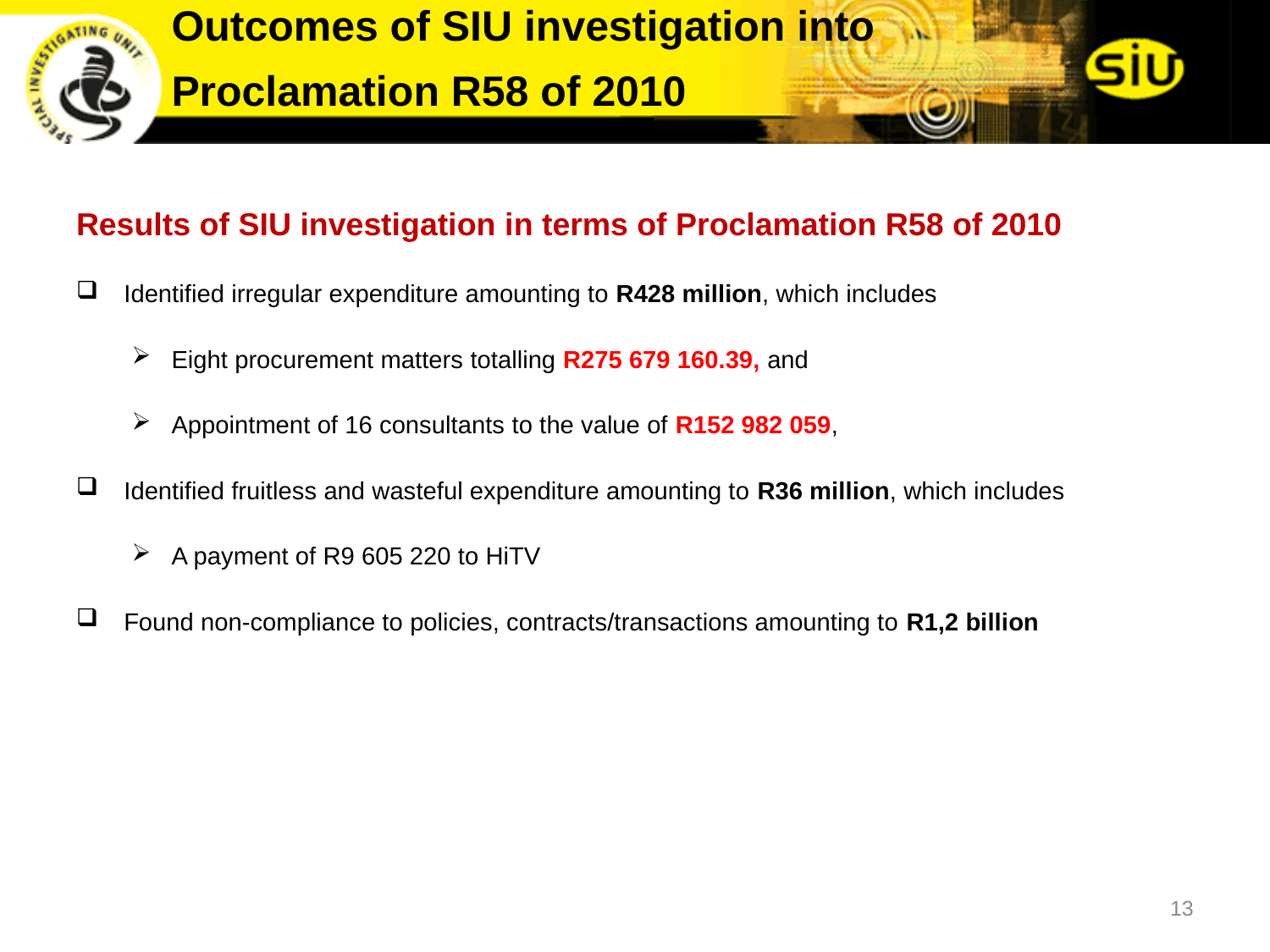

Outcomes of SIU investigation into
Proclamation R58 of 2010
Results of SIU investigation in terms of Proclamation R58 of 2010
Identified irregular expenditure amounting to R428 million, which includes
Eight procurement matters totalling R275 679 160.39, and
Appointment of 16 consultants to the value of R152 982 059,
Identified fruitless and wasteful expenditure amounting to R36 million, which includes
A payment of R9 605 220 to HiTV
Found non-compliance to policies, contracts/transactions amounting to R1,2 billion

13